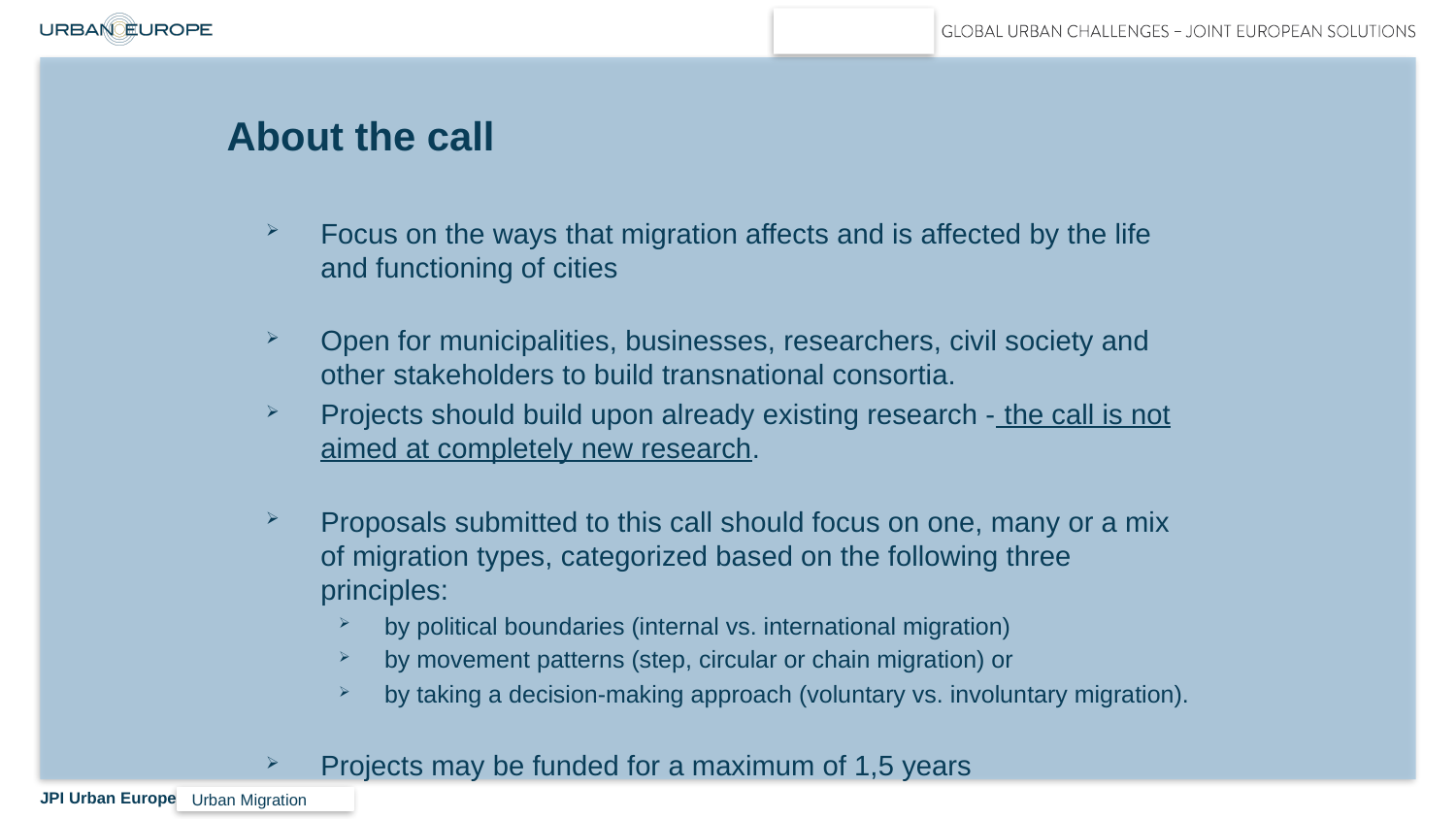

# About the call
Focus on the ways that migration affects and is affected by the life and functioning of cities
Open for municipalities, businesses, researchers, civil society and other stakeholders to build transnational consortia.
Projects should build upon already existing research - the call is not aimed at completely new research.
Proposals submitted to this call should focus on one, many or a mix of migration types, categorized based on the following three principles:
by political boundaries (internal vs. international migration)
by movement patterns (step, circular or chain migration) or
by taking a decision-making approach (voluntary vs. involuntary migration).
Projects may be funded for a maximum of 1,5 years

Urban Migration